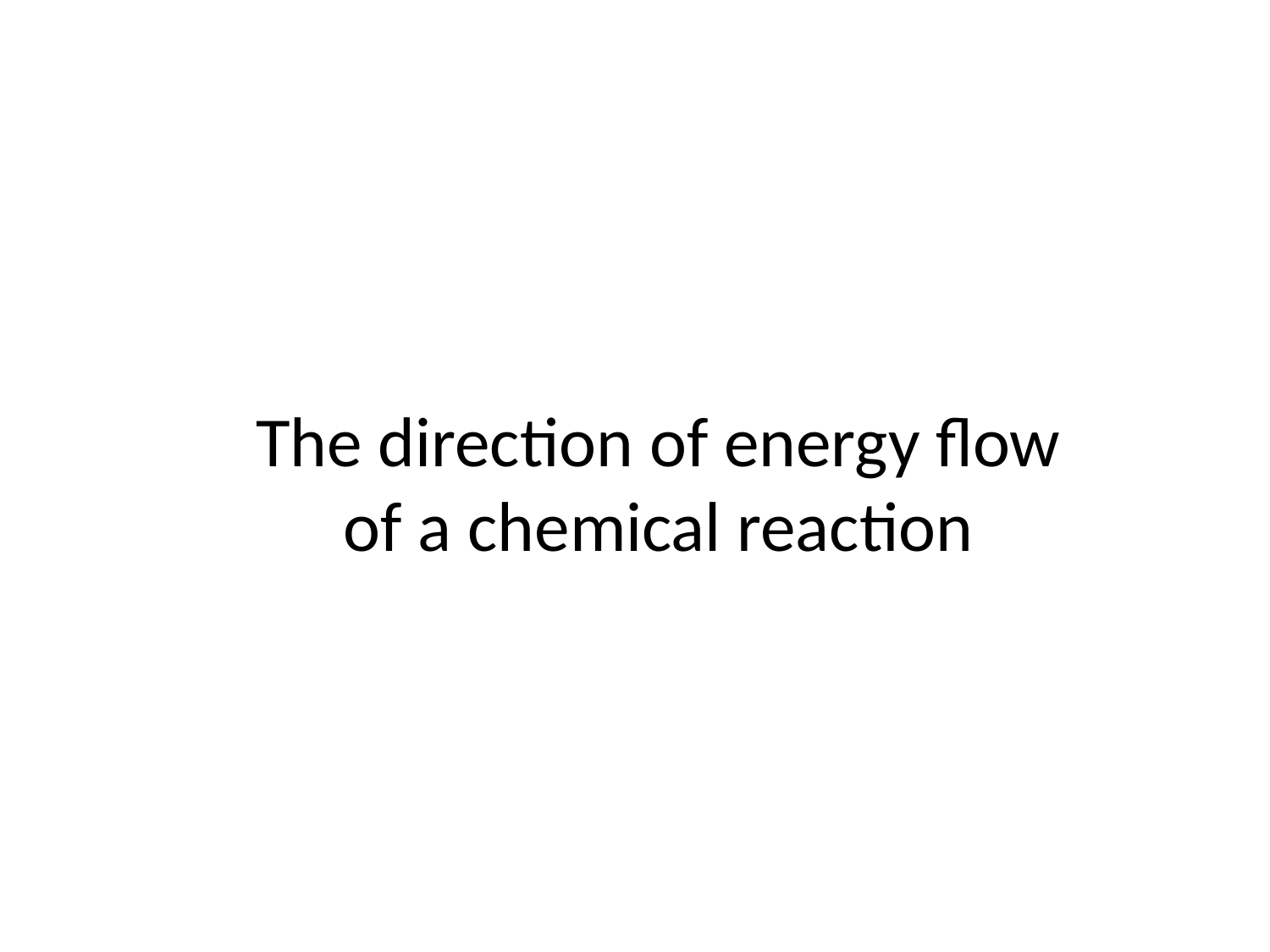

The direction of energy flow
of a chemical reaction